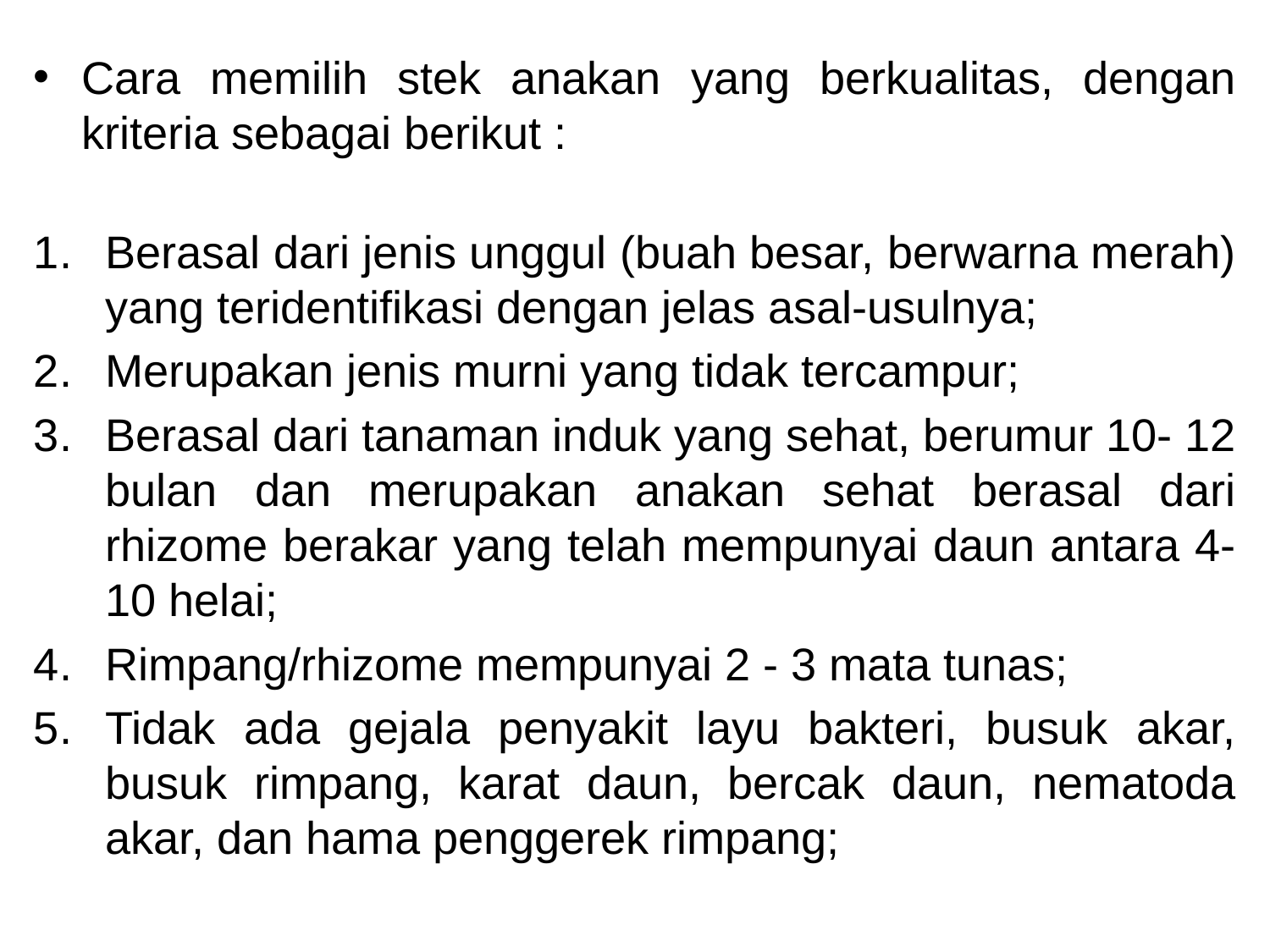

Cara memilih stek anakan yang berkualitas, dengan kriteria sebagai berikut :

Berasal dari jenis unggul (buah besar, berwarna merah) yang teridentifikasi dengan jelas asal-usulnya;
Merupakan jenis murni yang tidak tercampur;
Berasal dari tanaman induk yang sehat, berumur 10- 12 bulan dan merupakan anakan sehat berasal dari rhizome berakar yang telah mempunyai daun antara 4-10 helai;
Rimpang/rhizome mempunyai 2 - 3 mata tunas;
Tidak ada gejala penyakit layu bakteri, busuk akar, busuk rimpang, karat daun, bercak daun, nematoda akar, dan hama penggerek rimpang;